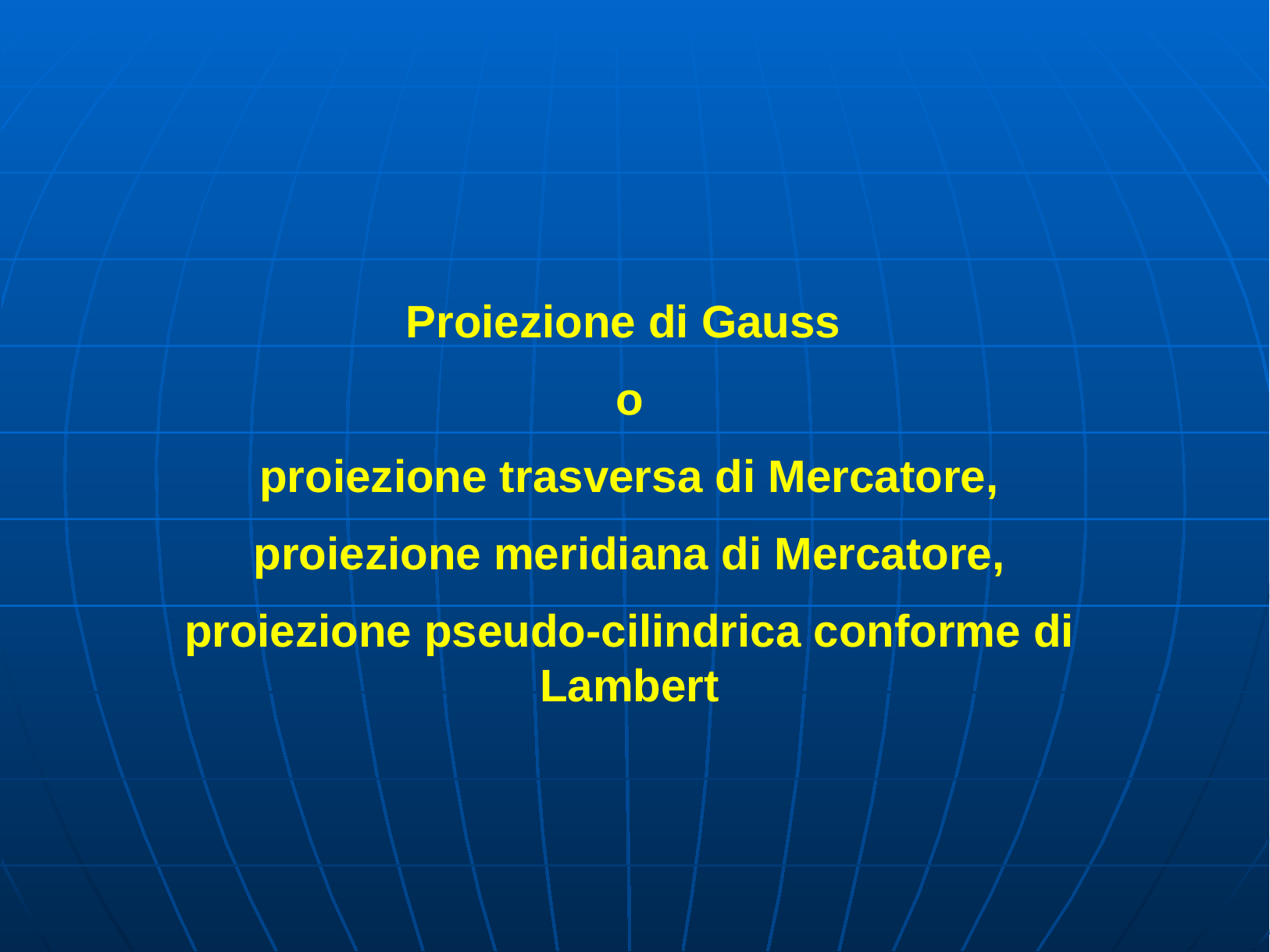

Proiezione di Gauss
o
proiezione trasversa di Mercatore,
proiezione meridiana di Mercatore,
proiezione pseudo-cilindrica conforme di Lambert